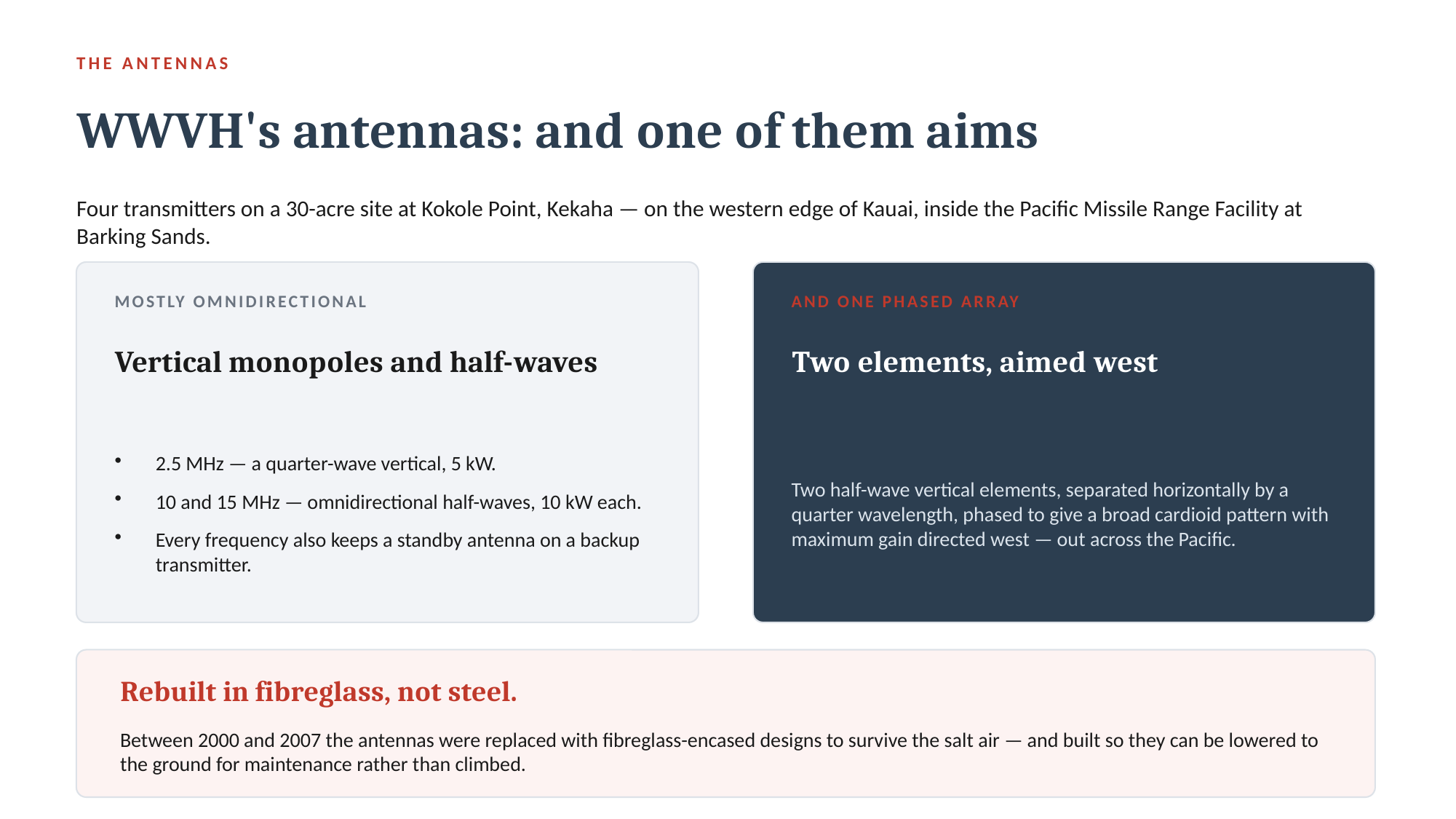

THE ANTENNAS
WWVH's antennas: and one of them aims
Four transmitters on a 30-acre site at Kokole Point, Kekaha — on the western edge of Kauai, inside the Pacific Missile Range Facility at Barking Sands.

MOSTLY OMNIDIRECTIONAL
AND ONE PHASED ARRAY
Vertical monopoles and half-waves
Two elements, aimed west
2.5 MHz — a quarter-wave vertical, 5 kW.
10 and 15 MHz — omnidirectional half-waves, 10 kW each.
Every frequency also keeps a standby antenna on a backup transmitter.
Two half-wave vertical elements, separated horizontally by a quarter wavelength, phased to give a broad cardioid pattern with maximum gain directed west — out across the Pacific.

Rebuilt in fibreglass, not steel.
Between 2000 and 2007 the antennas were replaced with fibreglass-encased designs to survive the salt air — and built so they can be lowered to the ground for maintenance rather than climbed.